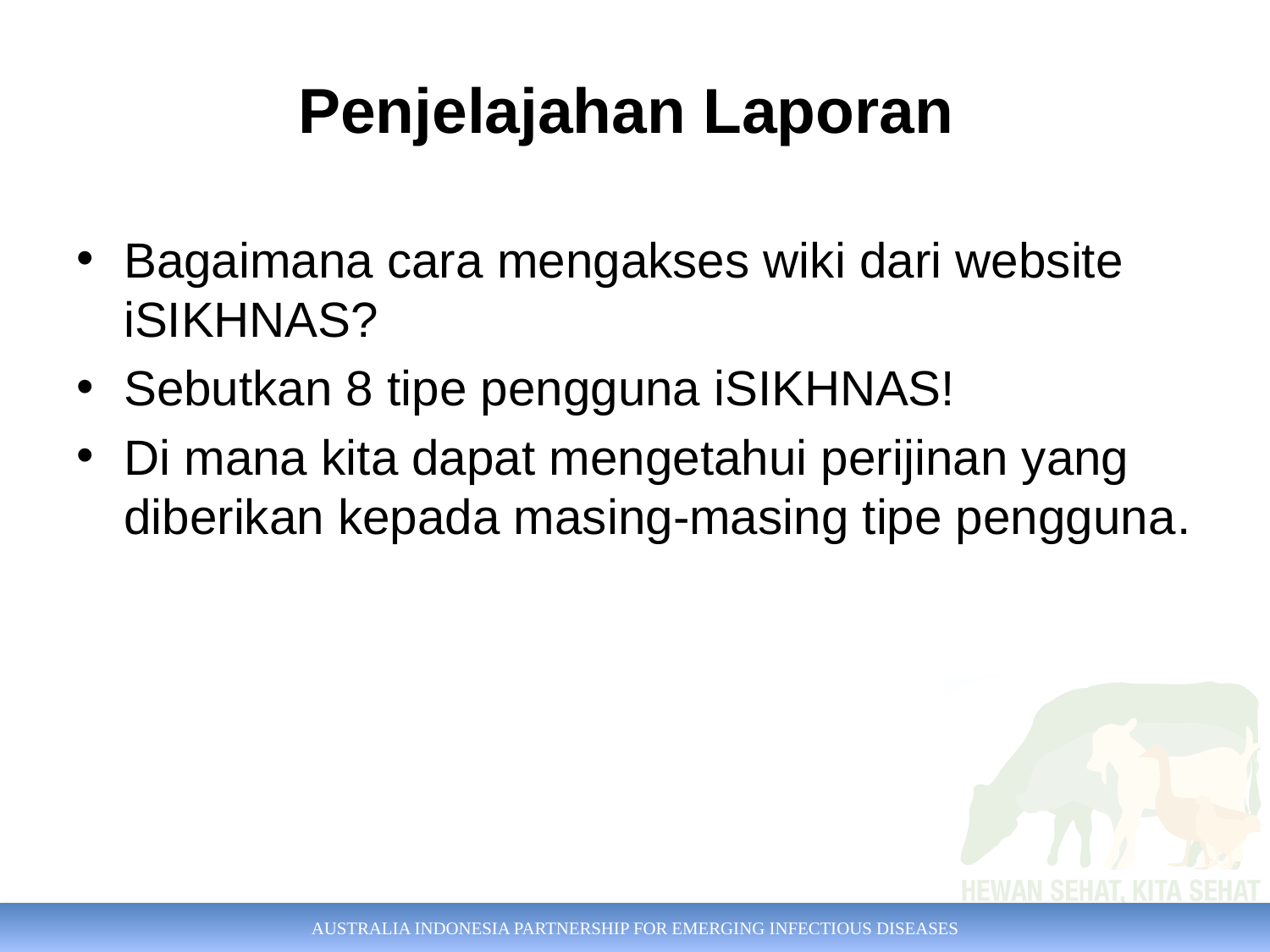

# Penjelajahan Laporan
Bagaimana cara mengakses wiki dari website iSIKHNAS?
Sebutkan 8 tipe pengguna iSIKHNAS!
Di mana kita dapat mengetahui perijinan yang diberikan kepada masing-masing tipe pengguna.